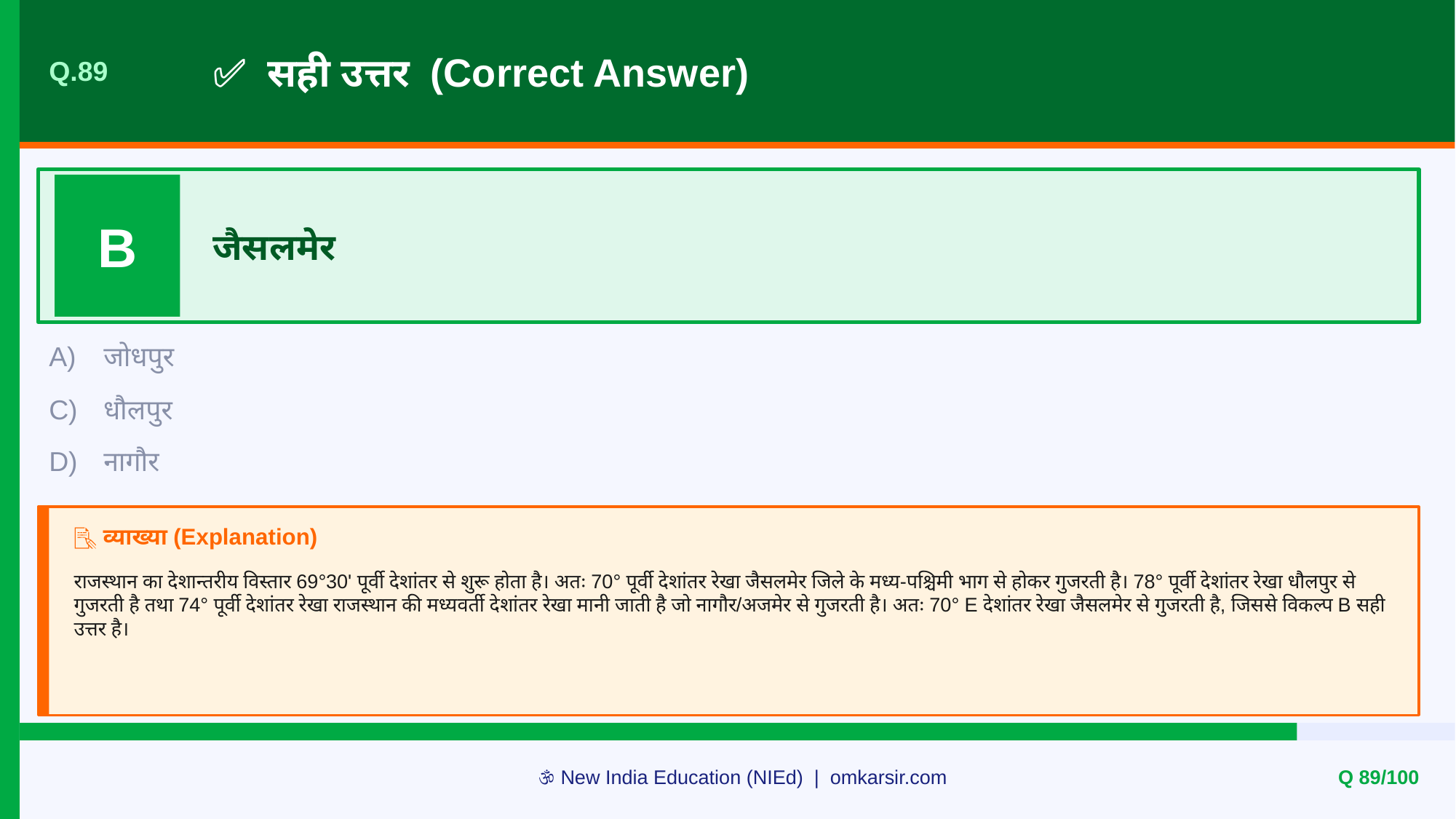

✅  सही उत्तर  (Correct Answer)
Q.89

B
जैसलमेर
A)
जोधपुर
C)
धौलपुर
D)
नागौर

📝 व्याख्या (Explanation)
राजस्थान का देशान्तरीय विस्तार 69°30' पूर्वी देशांतर से शुरू होता है। अतः 70° पूर्वी देशांतर रेखा जैसलमेर जिले के मध्य-पश्चिमी भाग से होकर गुजरती है। 78° पूर्वी देशांतर रेखा धौलपुर से गुजरती है तथा 74° पूर्वी देशांतर रेखा राजस्थान की मध्यवर्ती देशांतर रेखा मानी जाती है जो नागौर/अजमेर से गुजरती है। अतः 70° E देशांतर रेखा जैसलमेर से गुजरती है, जिससे विकल्प B सही उत्तर है।

🕉️ New India Education (NIEd)  |  omkarsir.com
Q 89/100